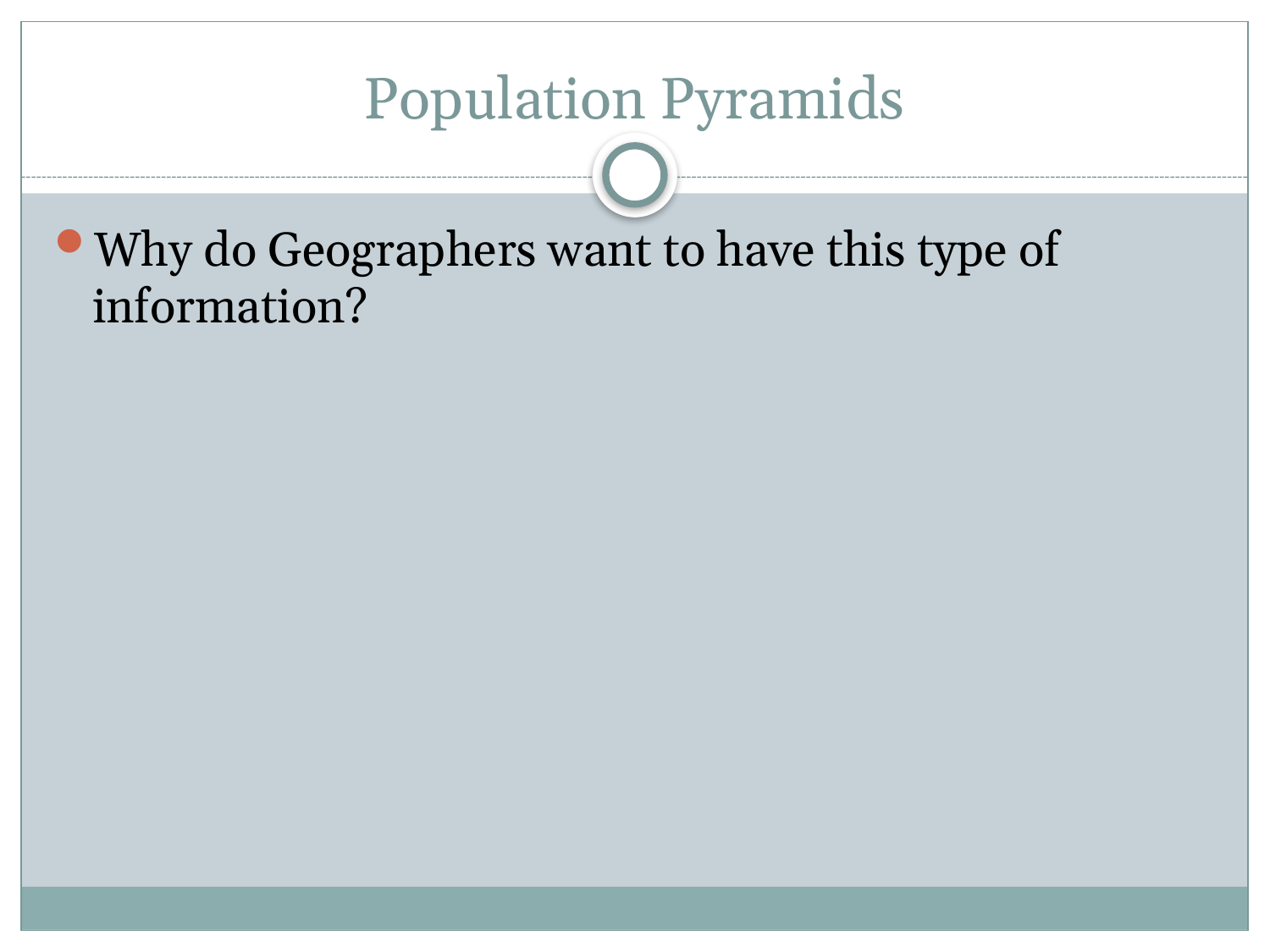

# Population Pyramids
Why do Geographers want to have this type of information?